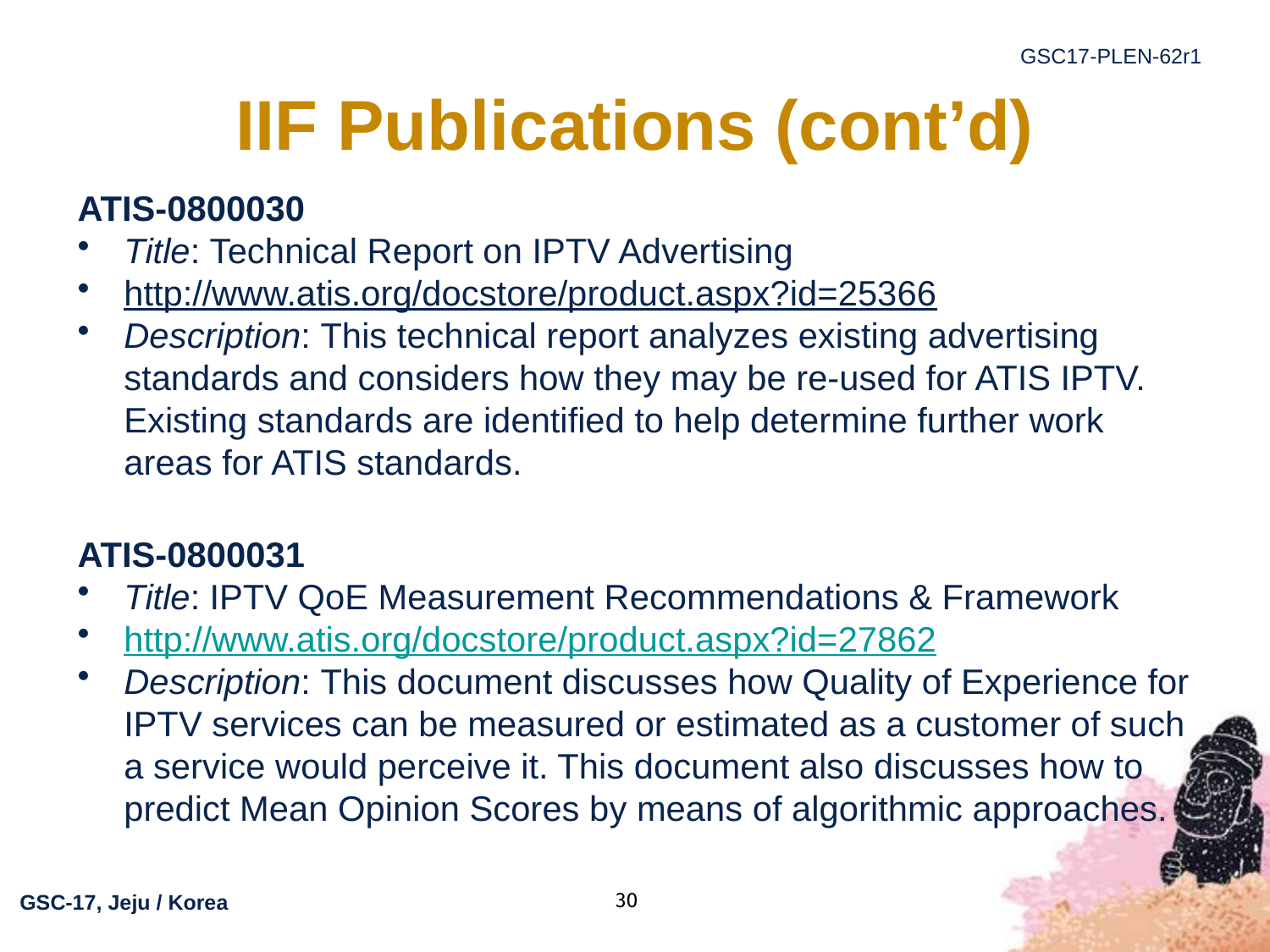

# IIF Publications (cont’d)
ATIS-0800030
Title: Technical Report on IPTV Advertising
http://www.atis.org/docstore/product.aspx?id=25366
Description: This technical report analyzes existing advertising standards and considers how they may be re-used for ATIS IPTV. Existing standards are identified to help determine further work areas for ATIS standards.

ATIS-0800031
Title: IPTV QoE Measurement Recommendations & Framework
http://www.atis.org/docstore/product.aspx?id=27862
Description: This document discusses how Quality of Experience for IPTV services can be measured or estimated as a customer of such a service would perceive it. This document also discusses how to predict Mean Opinion Scores by means of algorithmic approaches.
30